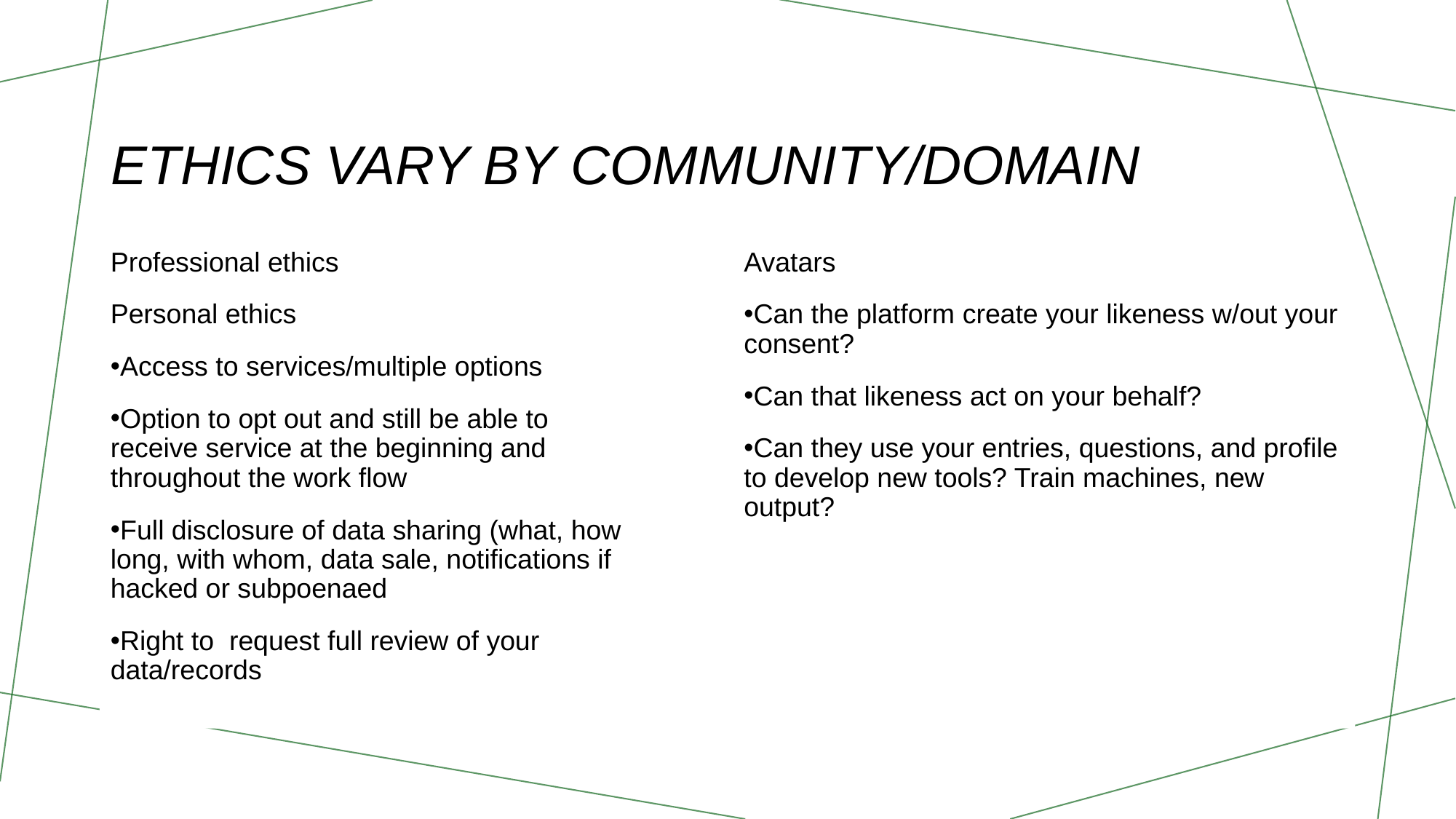

# ETHICS VARY BY COMMUNITY/DOMAIN
Professional ethics
Personal ethics
Access to services/multiple options
Option to opt out and still be able to receive service at the beginning and throughout the work flow
Full disclosure of data sharing (what, how long, with whom, data sale, notifications if hacked or subpoenaed
Right to  request full review of your data/records
Avatars
Can the platform create your likeness w/out your consent?
Can that likeness act on your behalf?
Can they use your entries, questions, and profile to develop new tools? Train machines, new output?